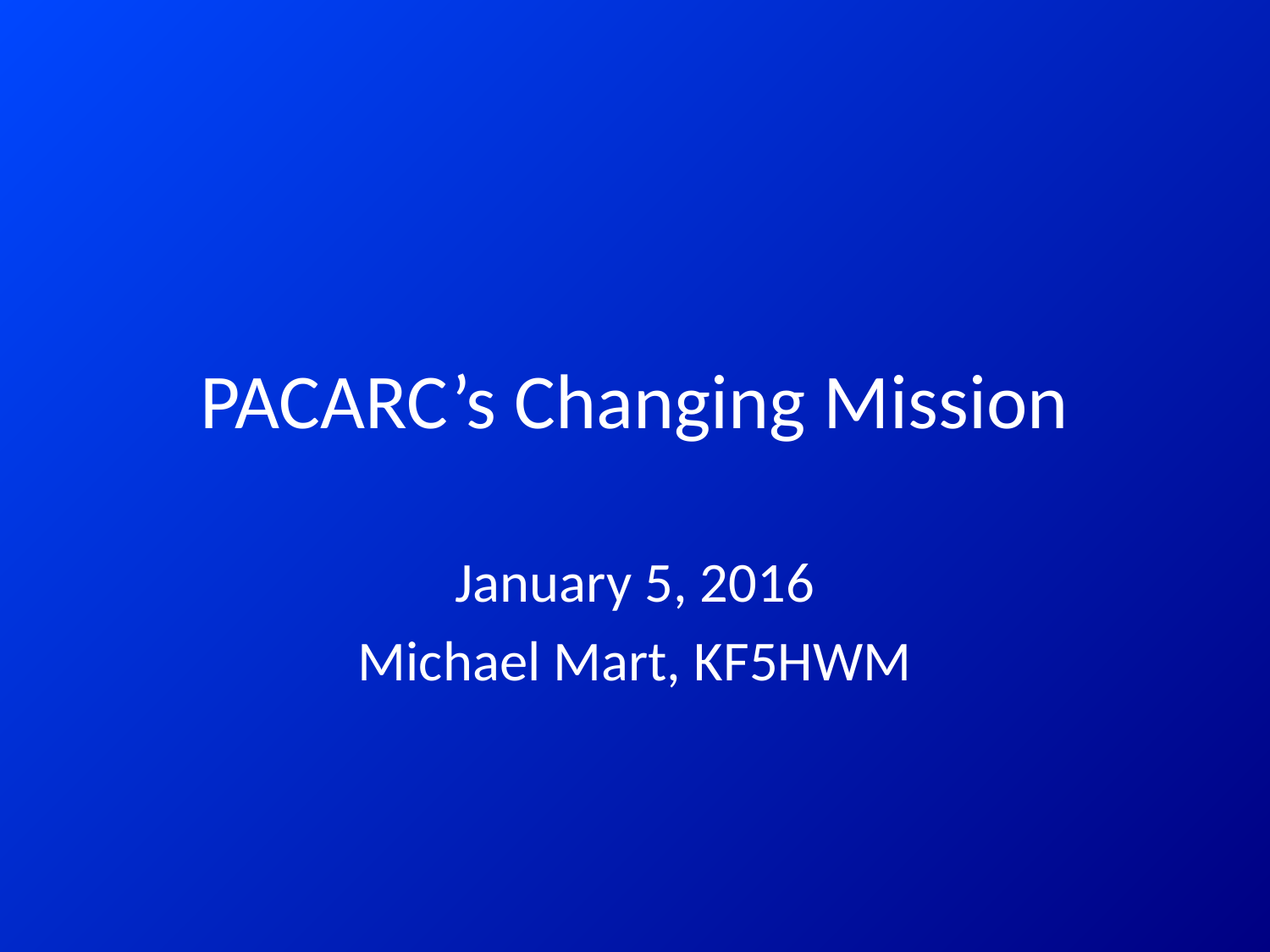

# PACARC’s Changing Mission
January 5, 2016
Michael Mart, KF5HWM